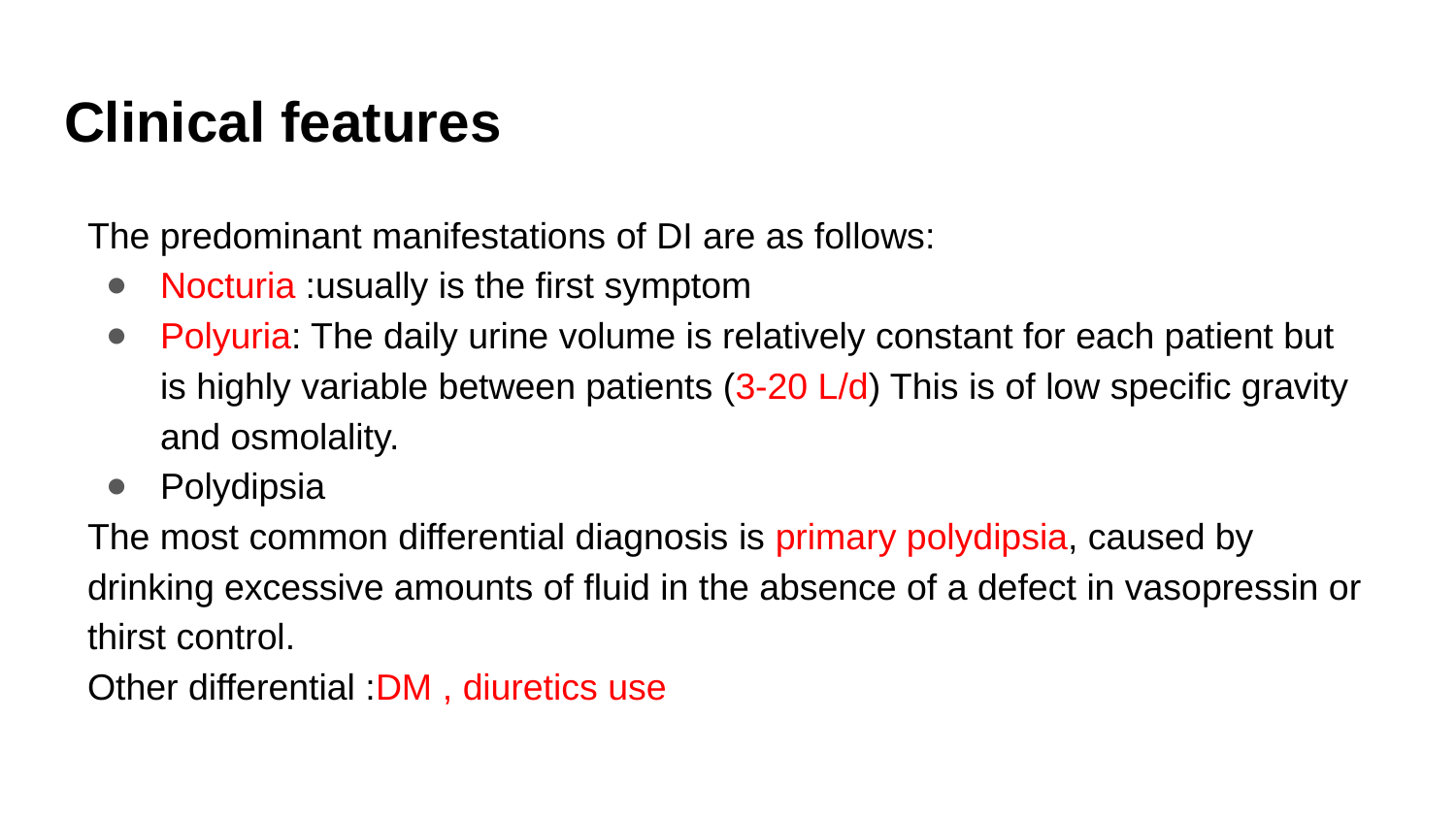

# Clinical features
The predominant manifestations of DI are as follows:
Nocturia :usually is the first symptom
Polyuria: The daily urine volume is relatively constant for each patient but is highly variable between patients (3-20 L/d) This is of low specific gravity and osmolality.
Polydipsia
The most common differential diagnosis is primary polydipsia, caused by drinking excessive amounts of fluid in the absence of a defect in vasopressin or thirst control.
Other differential :DM , diuretics use